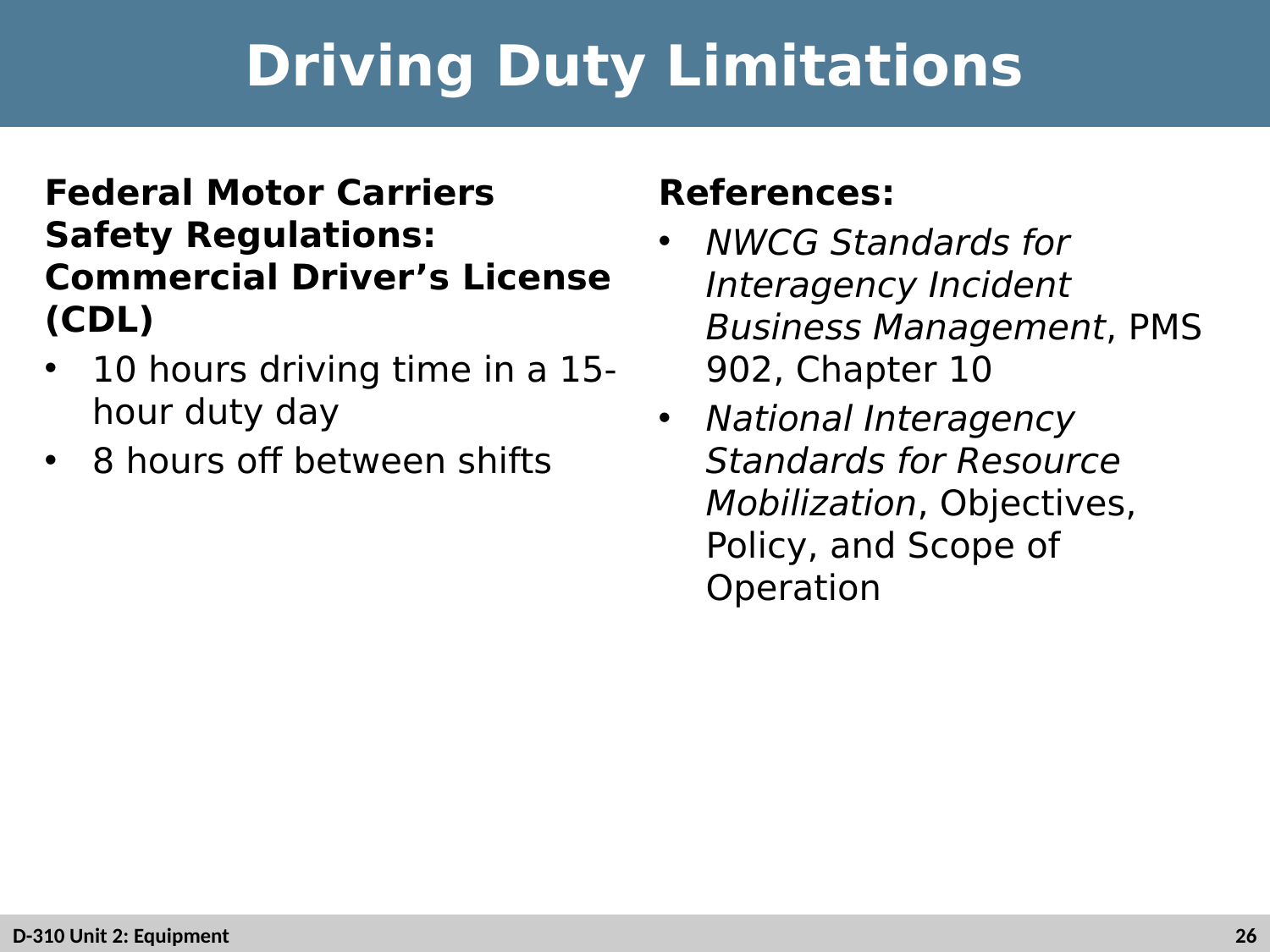

# Driving Duty Limitations
Federal Motor Carriers Safety Regulations: Commercial Driver’s License (CDL)
10 hours driving time in a 15-hour duty day
8 hours off between shifts
References:
NWCG Standards for Interagency Incident Business Management, PMS 902, Chapter 10
National Interagency Standards for Resource Mobilization, Objectives, Policy, and Scope of Operation